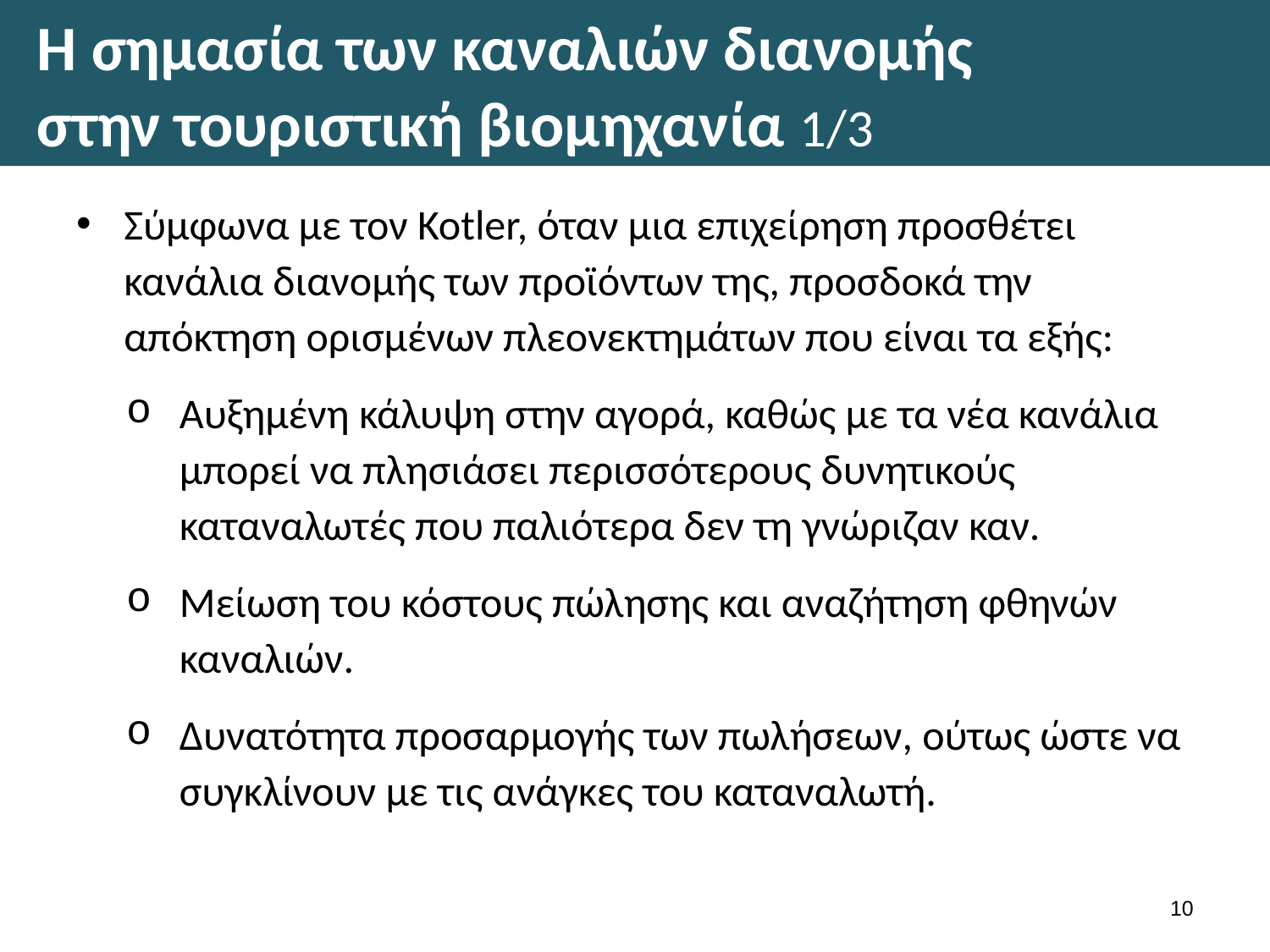

# Η σημασία των καναλιών διανομής στην τουριστική βιομηχανία 1/3
Σύμφωνα με τον Kotler, όταν μια επιχείρηση προσθέτει κανάλια διανομής των προϊόντων της, προσδοκά την απόκτηση ορισμένων πλεονεκτημάτων που είναι τα εξής:
Αυξημένη κάλυψη στην αγορά, καθώς με τα νέα κανάλια μπορεί να πλησιάσει περισσότερους δυνητικούς καταναλωτές που παλιότερα δεν τη γνώριζαν καν.
Μείωση του κόστους πώλησης και αναζήτηση φθηνών καναλιών.
Δυνατότητα προσαρμογής των πωλήσεων, ούτως ώστε να συγκλίνουν με τις ανάγκες του καταναλωτή.
10